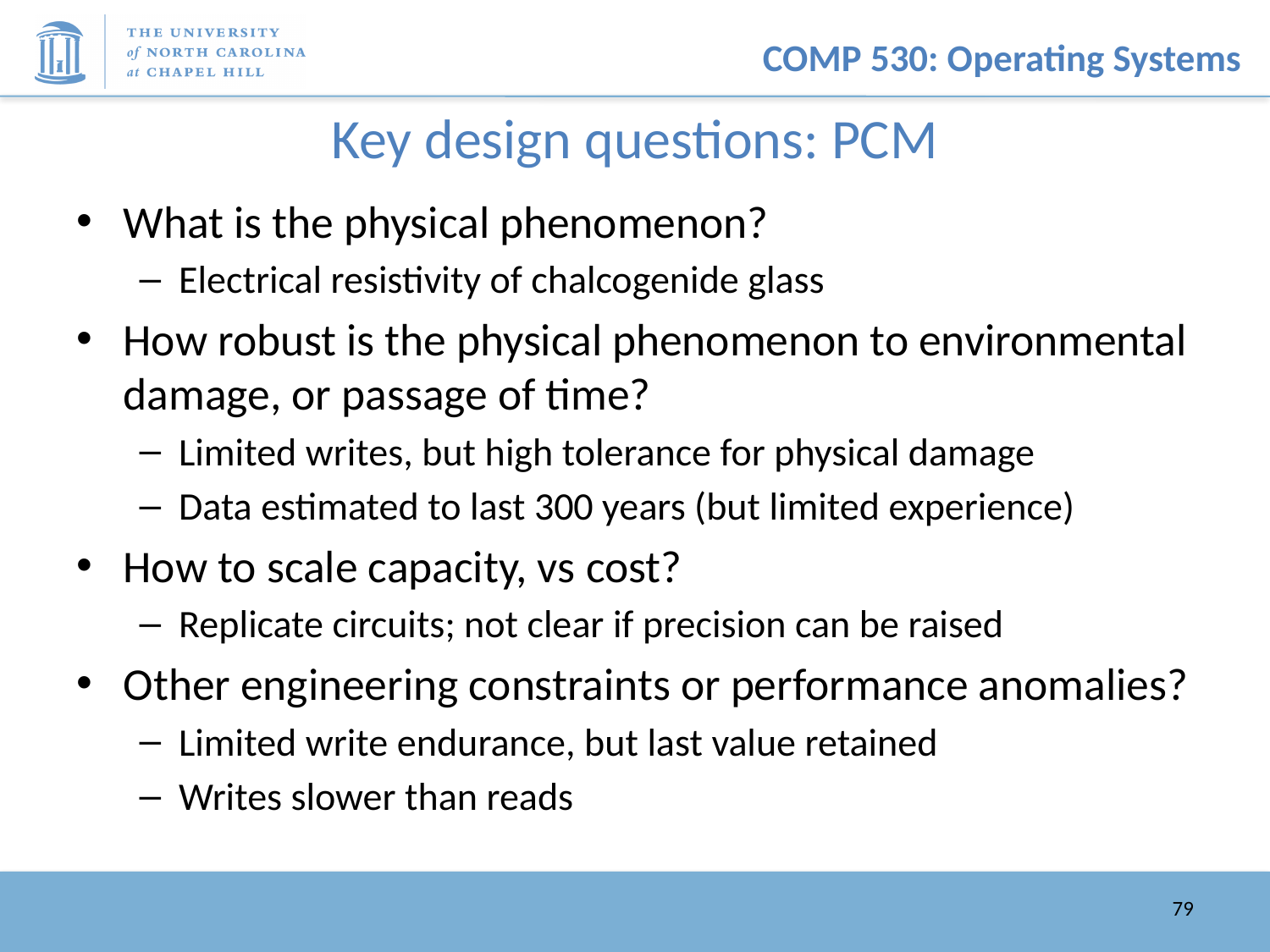

# Key design questions: PCM
What is the physical phenomenon?
Electrical resistivity of chalcogenide glass
How robust is the physical phenomenon to environmental damage, or passage of time?
Limited writes, but high tolerance for physical damage
Data estimated to last 300 years (but limited experience)
How to scale capacity, vs cost?
Replicate circuits; not clear if precision can be raised
Other engineering constraints or performance anomalies?
Limited write endurance, but last value retained
Writes slower than reads
79